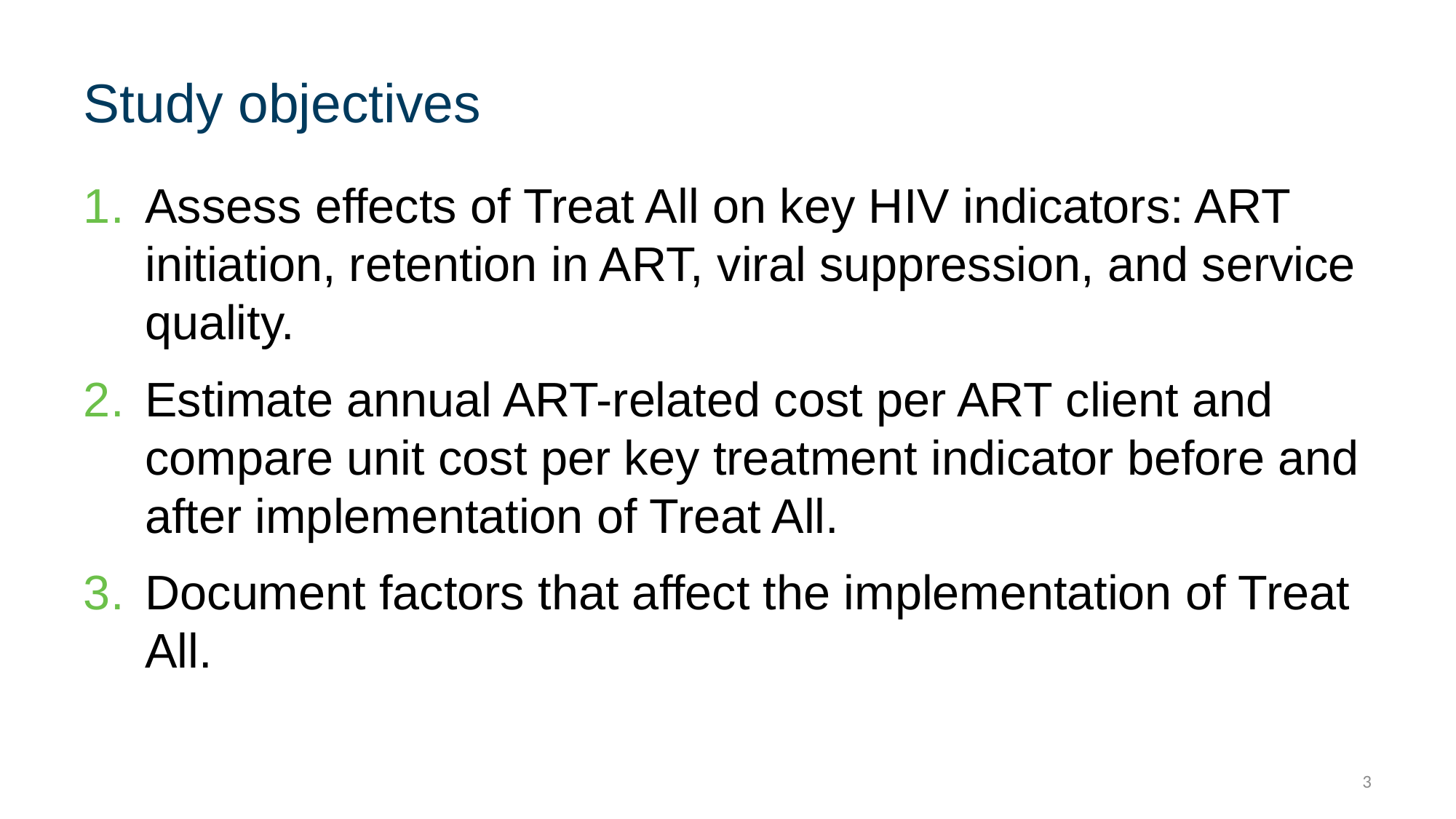

# Study objectives
Assess effects of Treat All on key HIV indicators: ART initiation, retention in ART, viral suppression, and service quality.
Estimate annual ART-related cost per ART client and compare unit cost per key treatment indicator before and after implementation of Treat All.
Document factors that affect the implementation of Treat All.
3